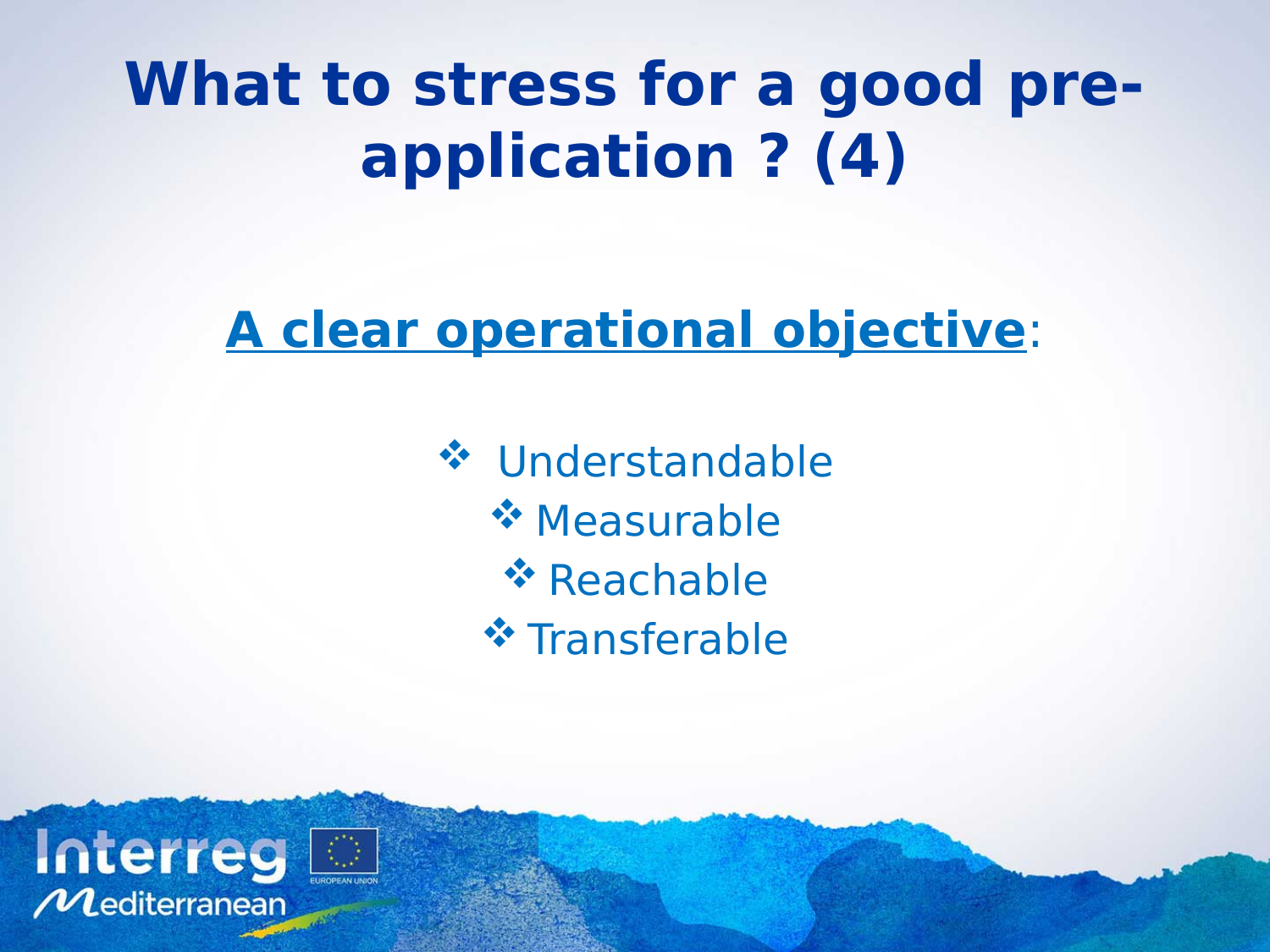

# What to stress for a good pre-application ? (4)

A clear operational objective:

 Understandable
Measurable
Reachable
Transferable